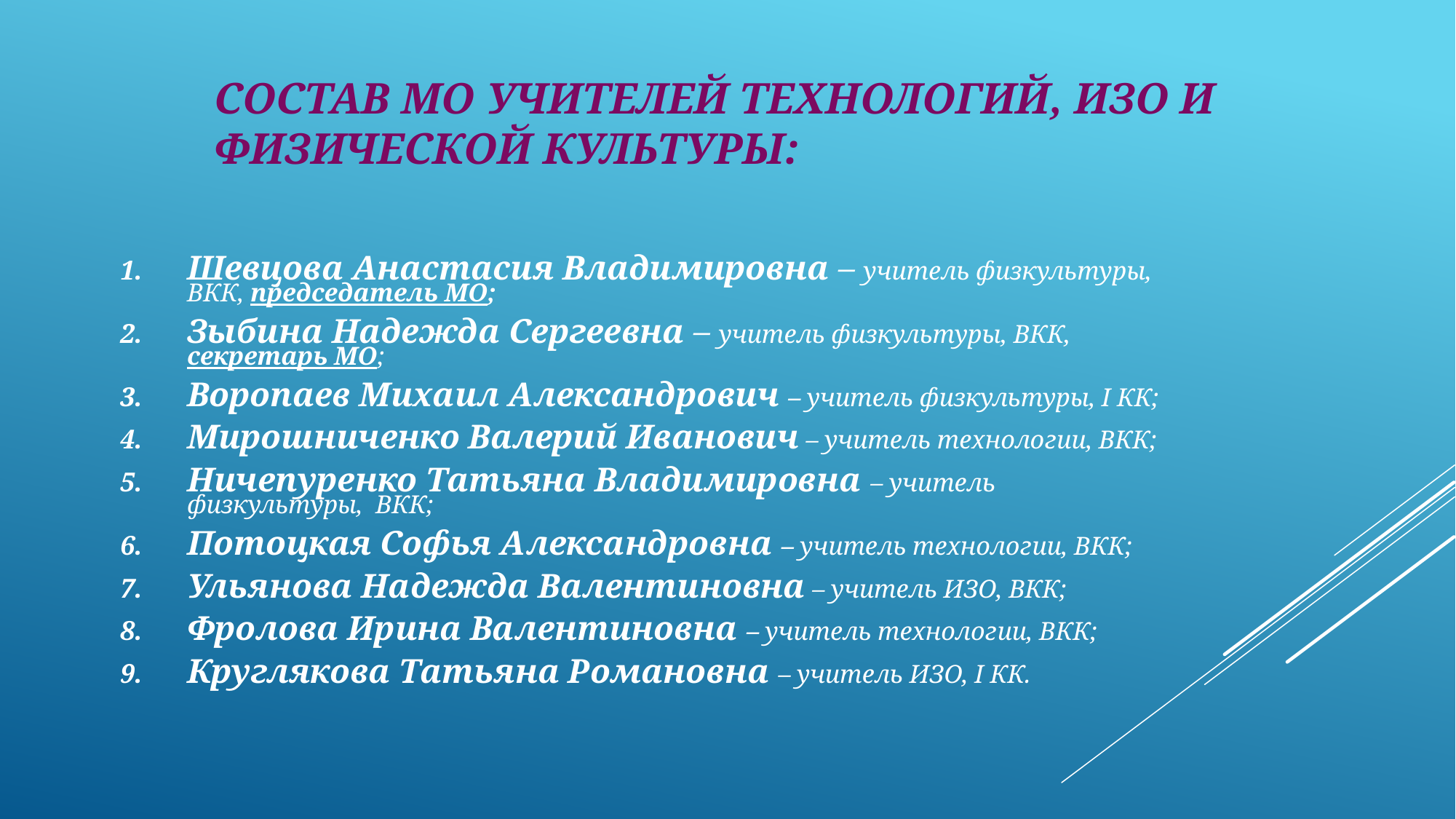

# Состав МО учителей технологий, ИЗО и физической культуры:
Шевцова Анастасия Владимировна – учитель физкультуры, ВКК, председатель МО;
Зыбина Надежда Сергеевна – учитель физкультуры, ВКК, секретарь МО;
Воропаев Михаил Александрович – учитель физкультуры, I КК;
Мирошниченко Валерий Иванович – учитель технологии, ВКК;
Ничепуренко Татьяна Владимировна – учитель физкультуры,  ВКК;
Потоцкая Софья Александровна – учитель технологии, ВКК;
Ульянова Надежда Валентиновна – учитель ИЗО, ВКК;
Фролова Ирина Валентиновна – учитель технологии, ВКК;
Круглякова Татьяна Романовна – учитель ИЗО, I КК.